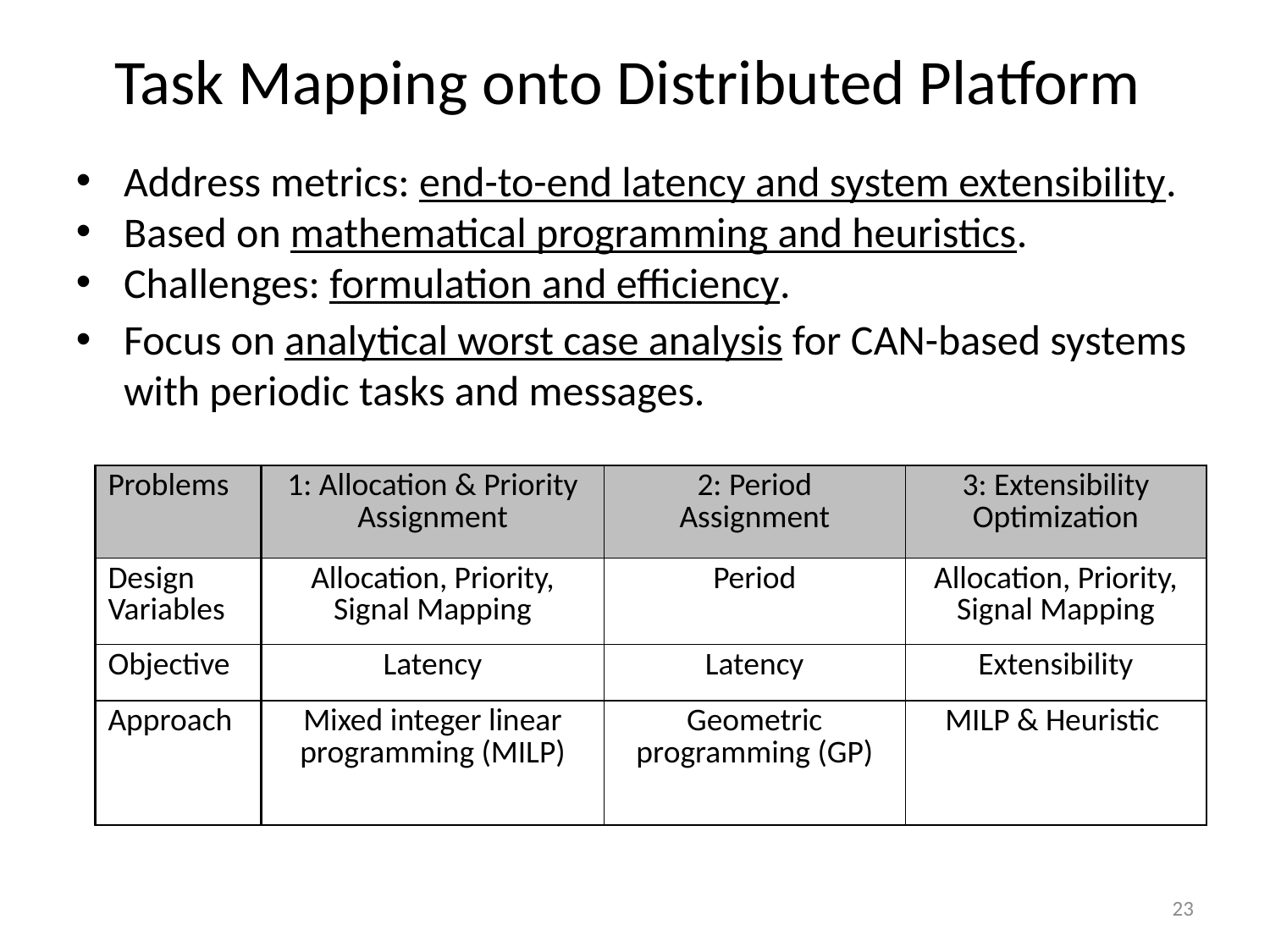

# Task Mapping onto Distributed Platform
Address metrics: end-to-end latency and system extensibility.
Based on mathematical programming and heuristics.
Challenges: formulation and efficiency.
Focus on analytical worst case analysis for CAN-based systems with periodic tasks and messages.
| Problems | 1: Allocation & Priority Assignment | 2: Period Assignment | 3: Extensibility Optimization |
| --- | --- | --- | --- |
| Design Variables | Allocation, Priority, Signal Mapping | Period | Allocation, Priority, Signal Mapping |
| Objective | Latency | Latency | Extensibility |
| Approach | Mixed integer linear programming (MILP) | Geometric programming (GP) | MILP & Heuristic |
23